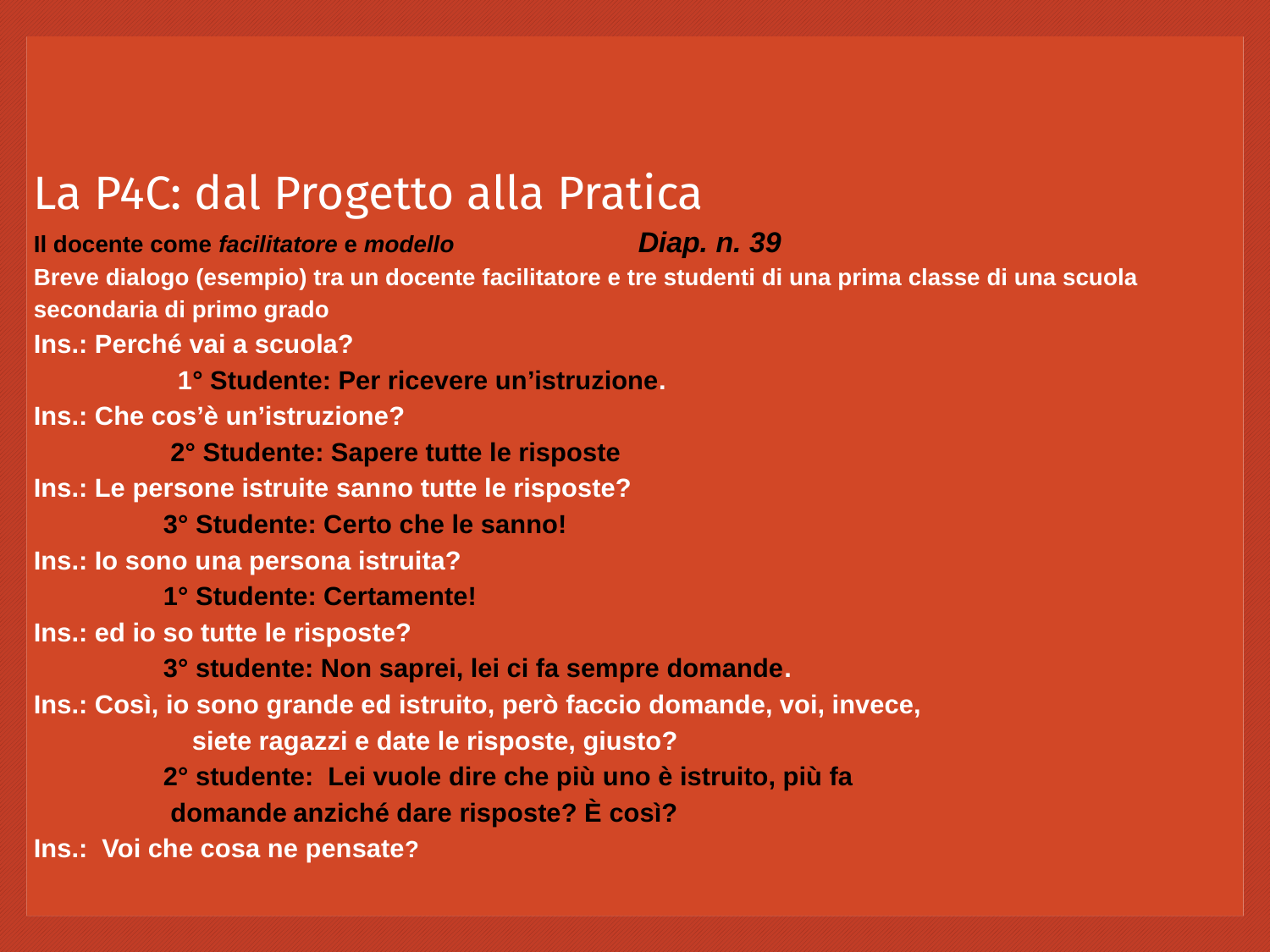

# La P4C: dal Progetto alla Pratica Il docente come facilitatore e modello                            Diap. n. 39 Breve dialogo (esempio) tra un docente facilitatore e tre studenti di una prima classe di una scuola secondaria di primo grado Ins.: Perché vai a scuola? 1° Studente: Per ricevere un’istruzione. Ins.: Che cos’è un’istruzione? 2° Studente: Sapere tutte le risposte Ins.: Le persone istruite sanno tutte le risposte? 3° Studente: Certo che le sanno! Ins.: Io sono una persona istruita? 1° Studente: Certamente! Ins.: ed io so tutte le risposte? 3° studente: Non saprei, lei ci fa sempre domande. Ins.: Così, io sono grande ed istruito, però faccio domande, voi, invece, siete ragazzi e date le risposte, giusto? 2° studente:  Lei vuole dire che più uno è istruito, più fa domande anziché dare risposte? È così? Ins.:  Voi che cosa ne pensate?